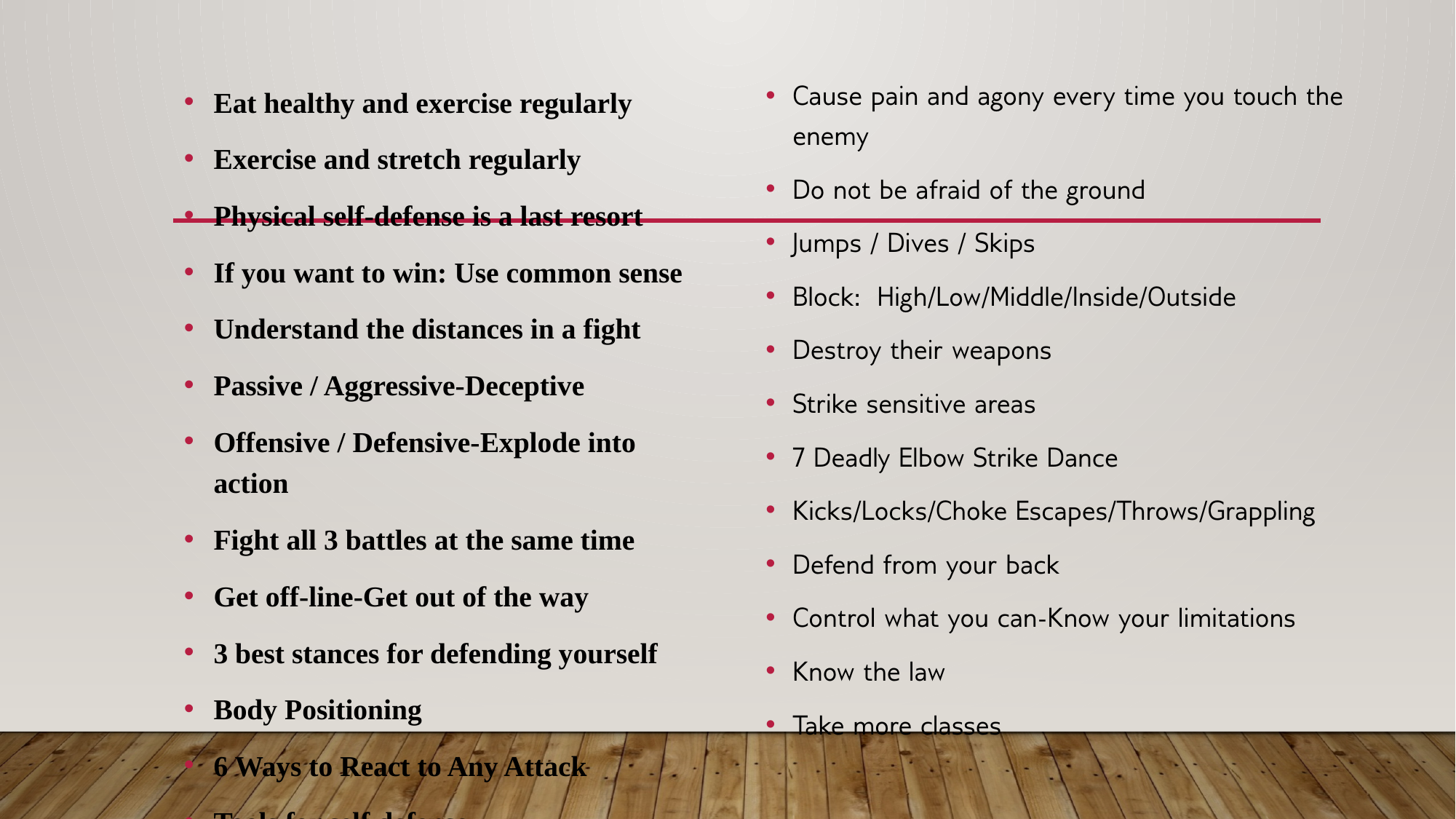

Cause pain and agony every time you touch the enemy
Do not be afraid of the ground
Jumps / Dives / Skips
Block:  High/Low/Middle/Inside/Outside
Destroy their weapons
Strike sensitive areas
7 Deadly Elbow Strike Dance
Kicks/Locks/Choke Escapes/Throws/Grappling
Defend from your back
Control what you can-Know your limitations
Know the law
Take more classes

Eat healthy and exercise regularly
Exercise and stretch regularly
Physical self-defense is a last resort
If you want to win: Use common sense
Understand the distances in a fight
Passive / Aggressive-Deceptive
Offensive / Defensive-Explode into action
Fight all 3 battles at the same time
Get off-line-Get out of the way
3 best stances for defending yourself
Body Positioning
6 Ways to React to Any Attack
Tools for self defense